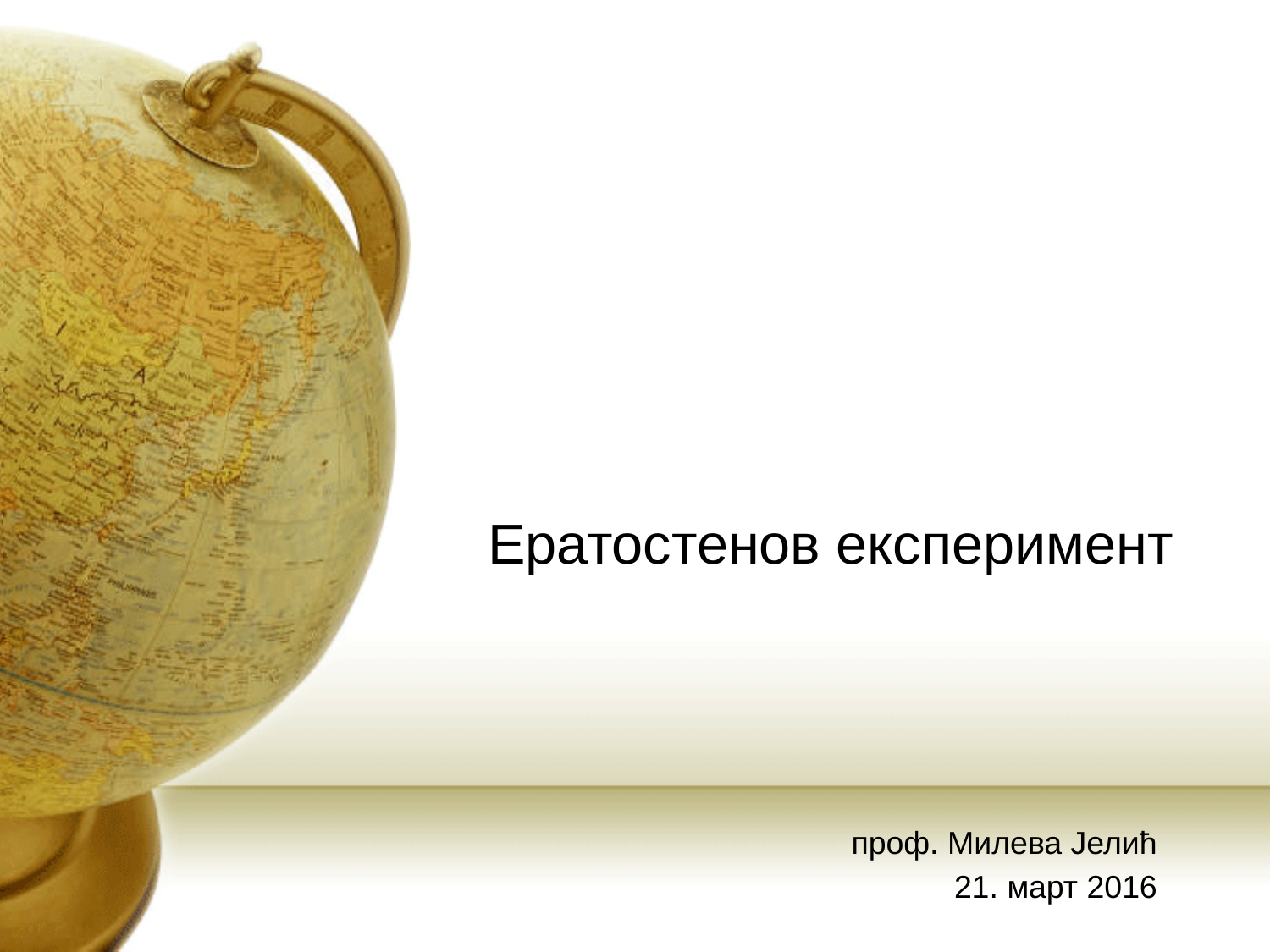

# Ератостенов експеримент
проф. Милева Јелић
21. март 2016